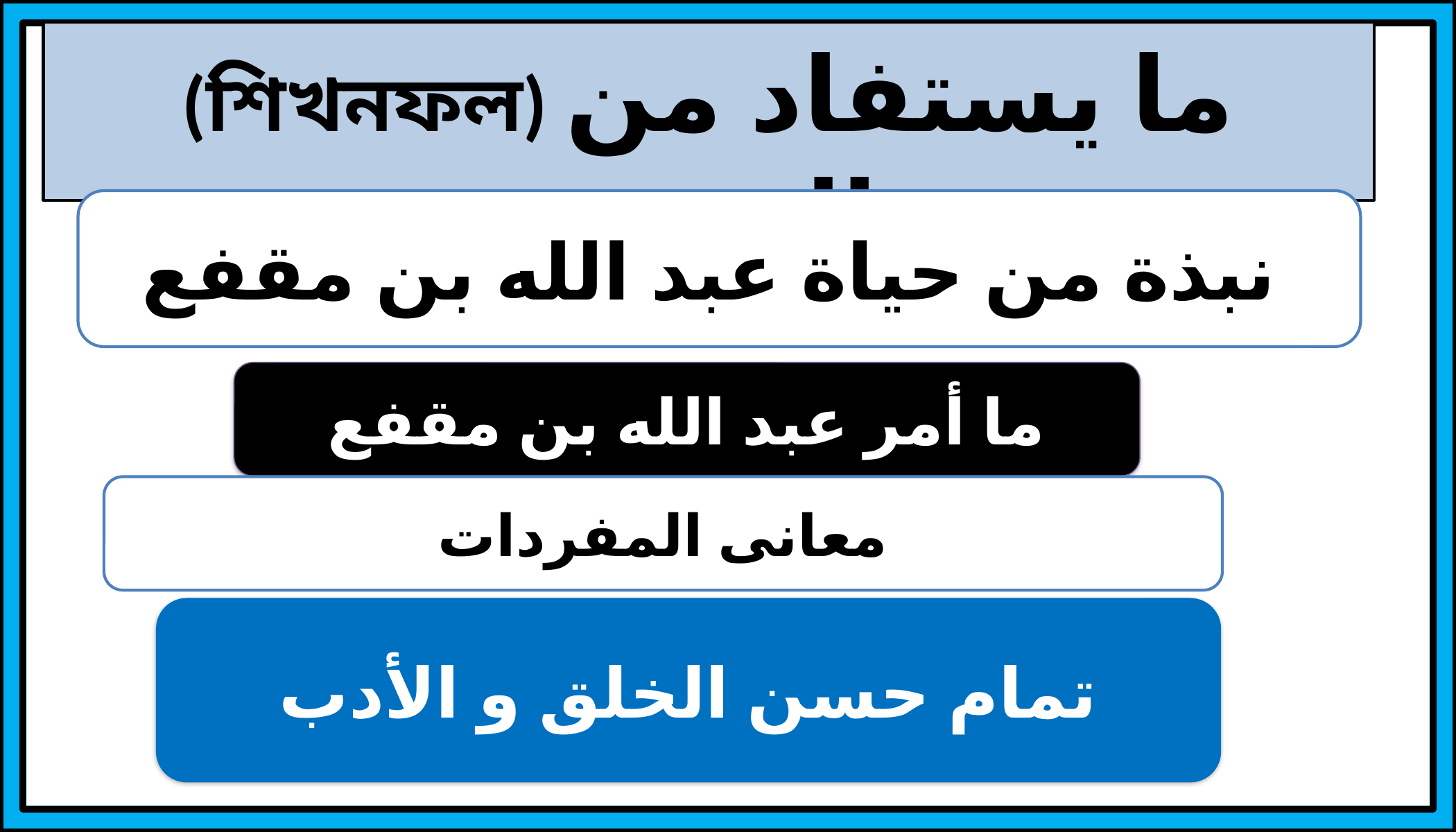

(শিখনফল) ما يستفاد من الدرس
نبذة من حياة عبد الله بن مقفع
ما أمر عبد الله بن مقفع
معانى المفردات
تمام حسن الخلق و الأدب